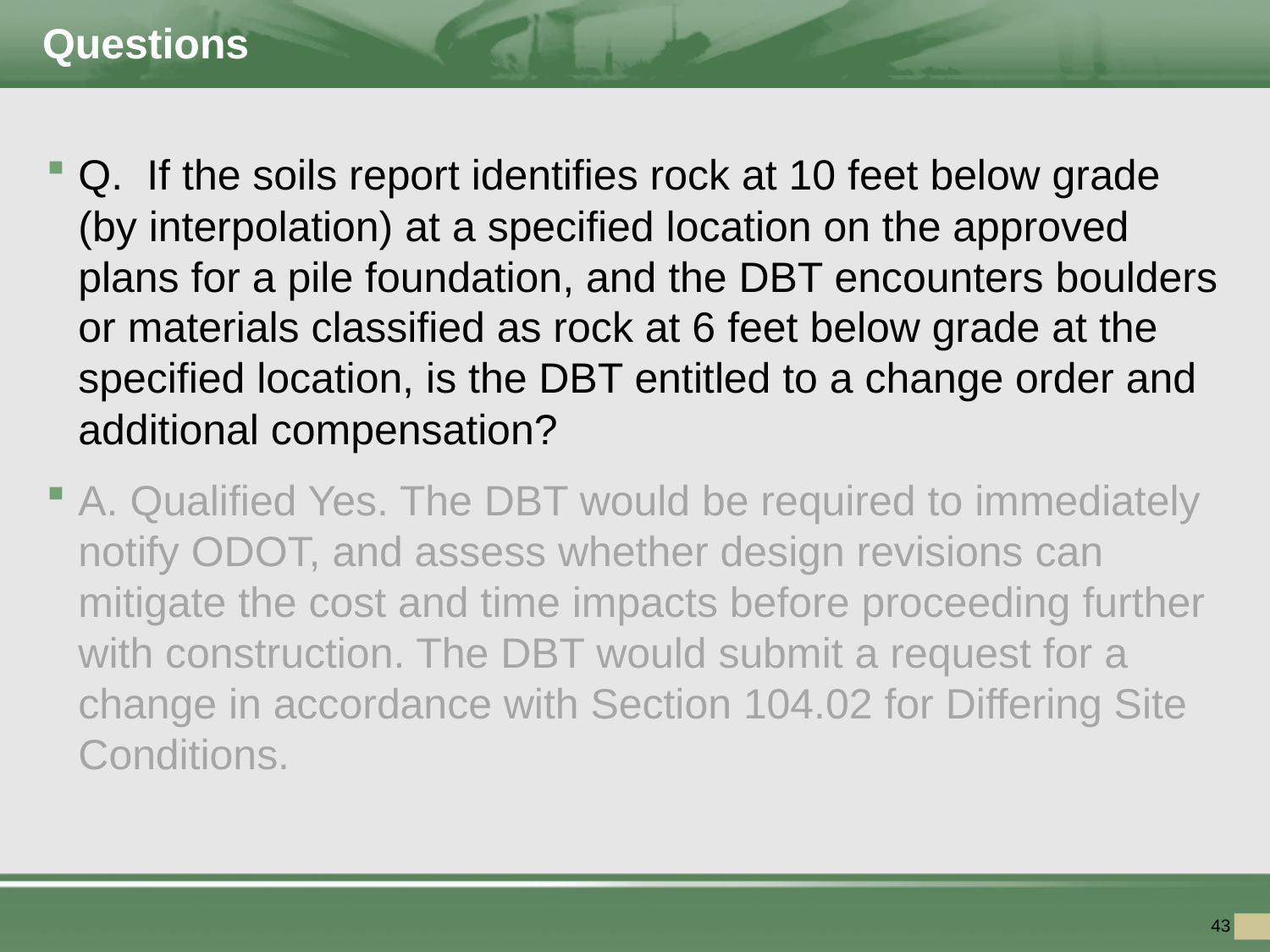

# Questions
Q.  If the soils report identifies rock at 10 feet below grade (by interpolation) at a specified location on the approved plans for a pile foundation, and the DBT encounters boulders or materials classified as rock at 6 feet below grade at the specified location, is the DBT entitled to a change order and additional compensation?
A. Qualified Yes. The DBT would be required to immediately notify ODOT, and assess whether design revisions can mitigate the cost and time impacts before proceeding further with construction. The DBT would submit a request for a change in accordance with Section 104.02 for Differing Site Conditions.